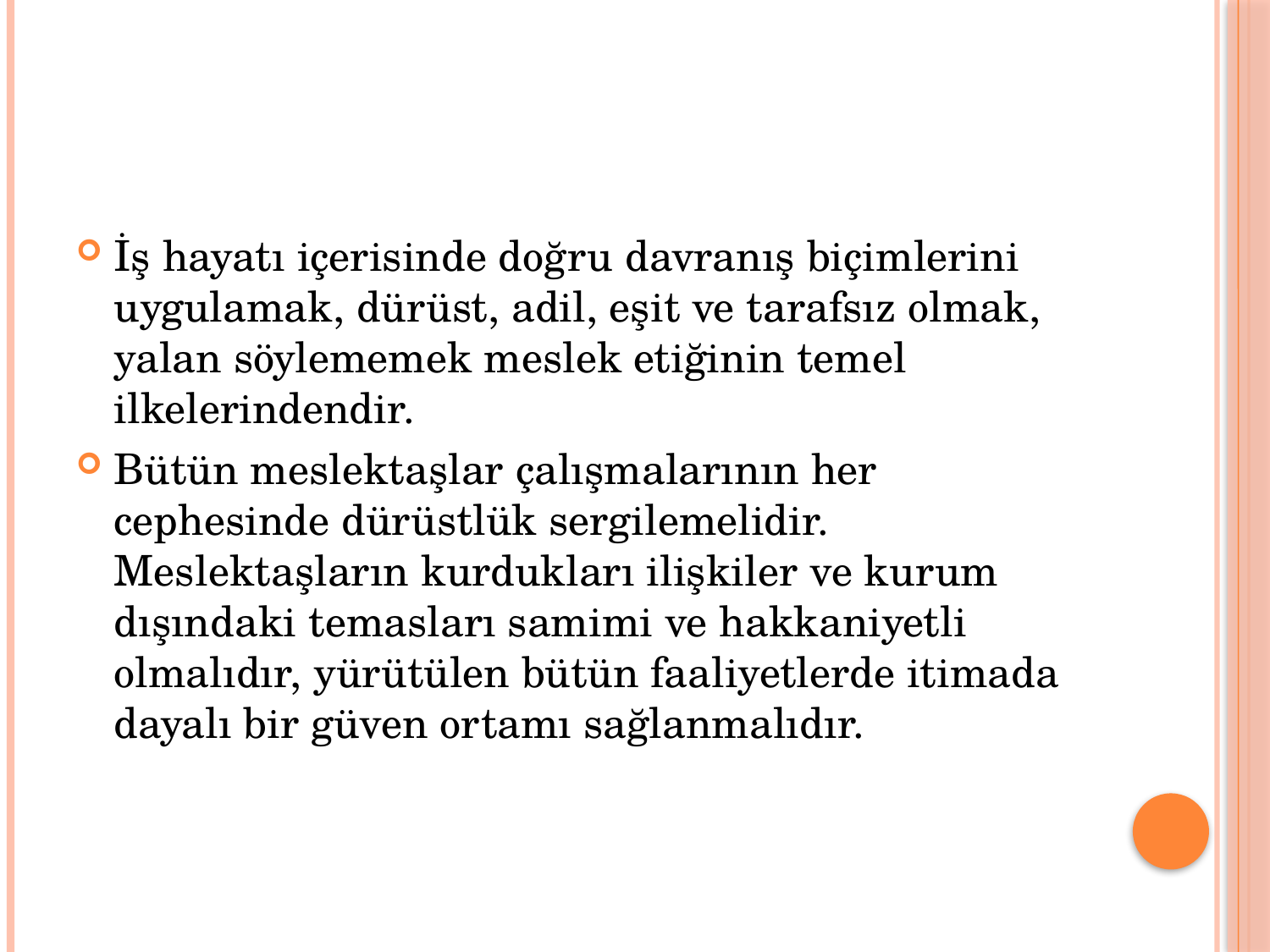

#
İş hayatı içerisinde doğru davranış biçimlerini uygulamak, dürüst, adil, eşit ve tarafsız olmak, yalan söylememek meslek etiğinin temel ilkelerindendir.
Bütün meslektaşlar çalışmalarının her cephesinde dürüstlük sergilemelidir. Meslektaşların kurdukları ilişkiler ve kurum dışındaki temasları samimi ve hakkaniyetli olmalıdır, yürütülen bütün faaliyetlerde itimada dayalı bir güven ortamı sağlanmalıdır.